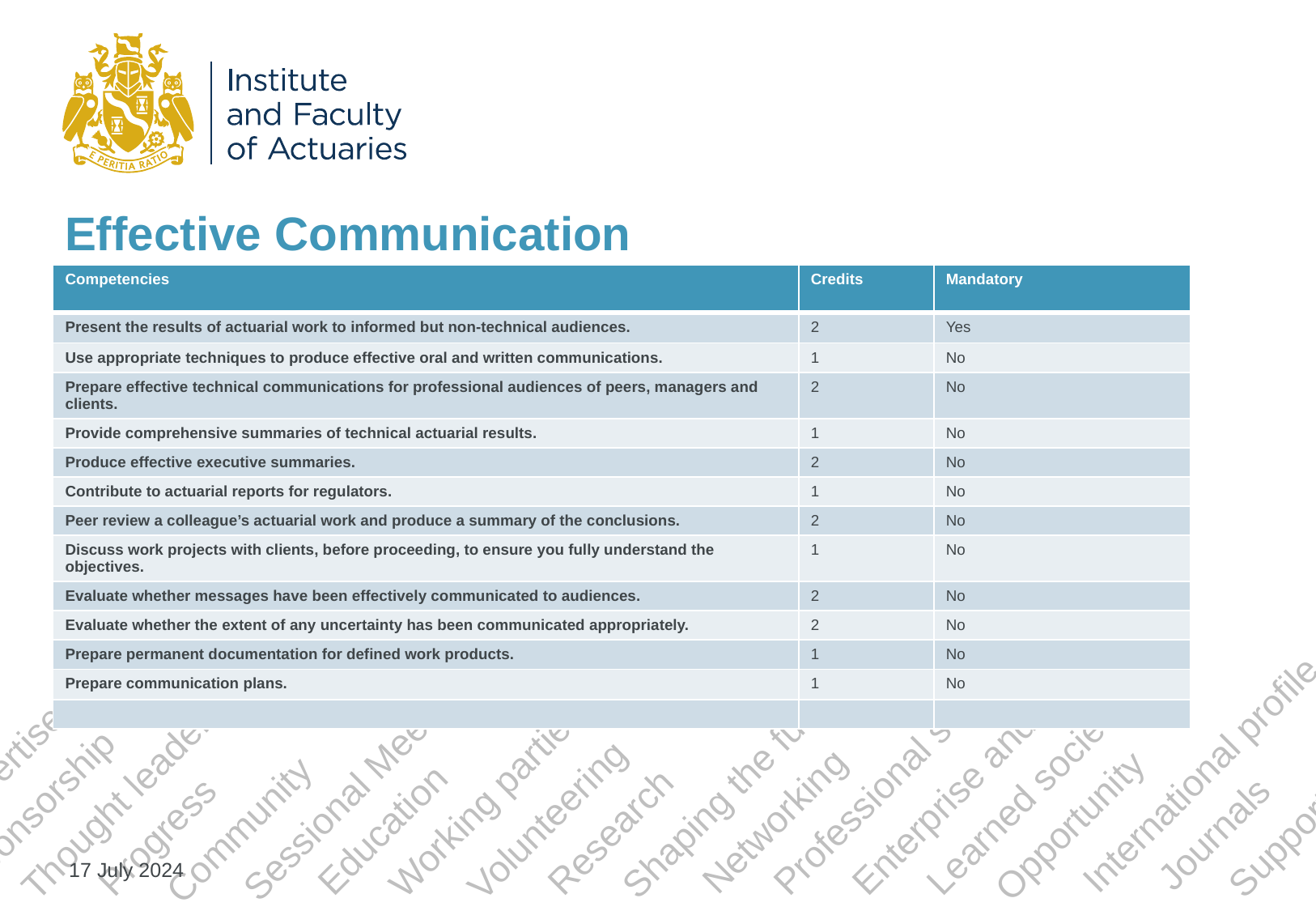

# Effective Communication
| Competencies | Credits | Mandatory |
| --- | --- | --- |
| Present the results of actuarial work to informed but non-technical audiences. | 2 | Yes |
| Use appropriate techniques to produce effective oral and written communications. | 1 | No |
| Prepare effective technical communications for professional audiences of peers, managers and clients. | 2 | No |
| Provide comprehensive summaries of technical actuarial results. | 1 | No |
| Produce effective executive summaries. | 2 | No |
| Contribute to actuarial reports for regulators. | 1 | No |
| Peer review a colleague’s actuarial work and produce a summary of the conclusions. | 2 | No |
| Discuss work projects with clients, before proceeding, to ensure you fully understand the objectives. | 1 | No |
| Evaluate whether messages have been effectively communicated to audiences. | 2 | No |
| Evaluate whether the extent of any uncertainty has been communicated appropriately. | 2 | No |
| Prepare permanent documentation for defined work products. | 1 | No |
| Prepare communication plans. | 1 | No |
|  |  |  |
17 July 2024